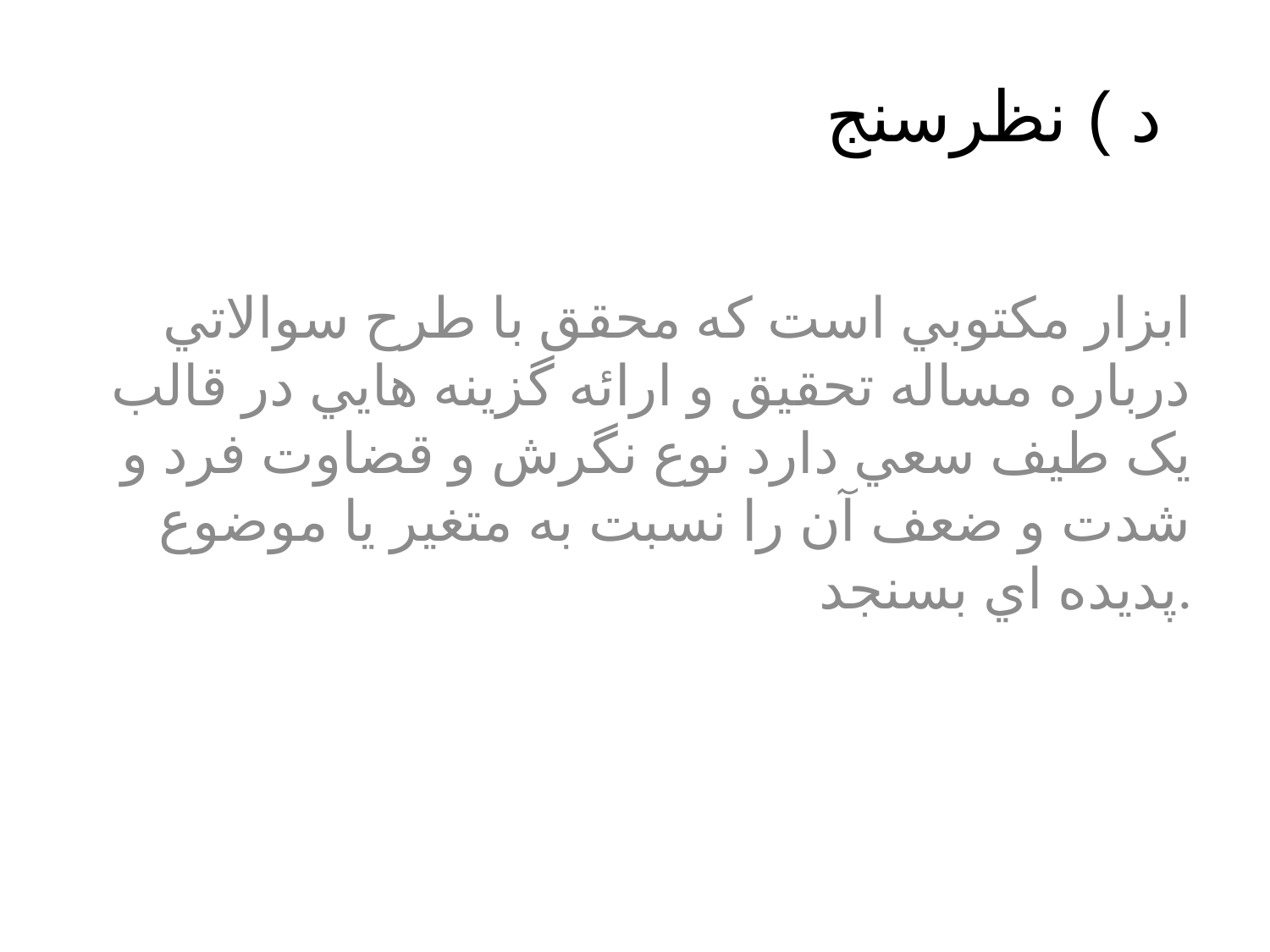

# د ) نظرسنج

ابزار مکتوبي است که محقق با طرح سوالاتي درباره مساله تحقيق و ارائه گزينه هايي در قالب يک طيف سعي دارد نوع نگرش و قضاوت فرد و شدت و ضعف آن را نسبت به متغير يا موضوع پديده اي بسنجد.